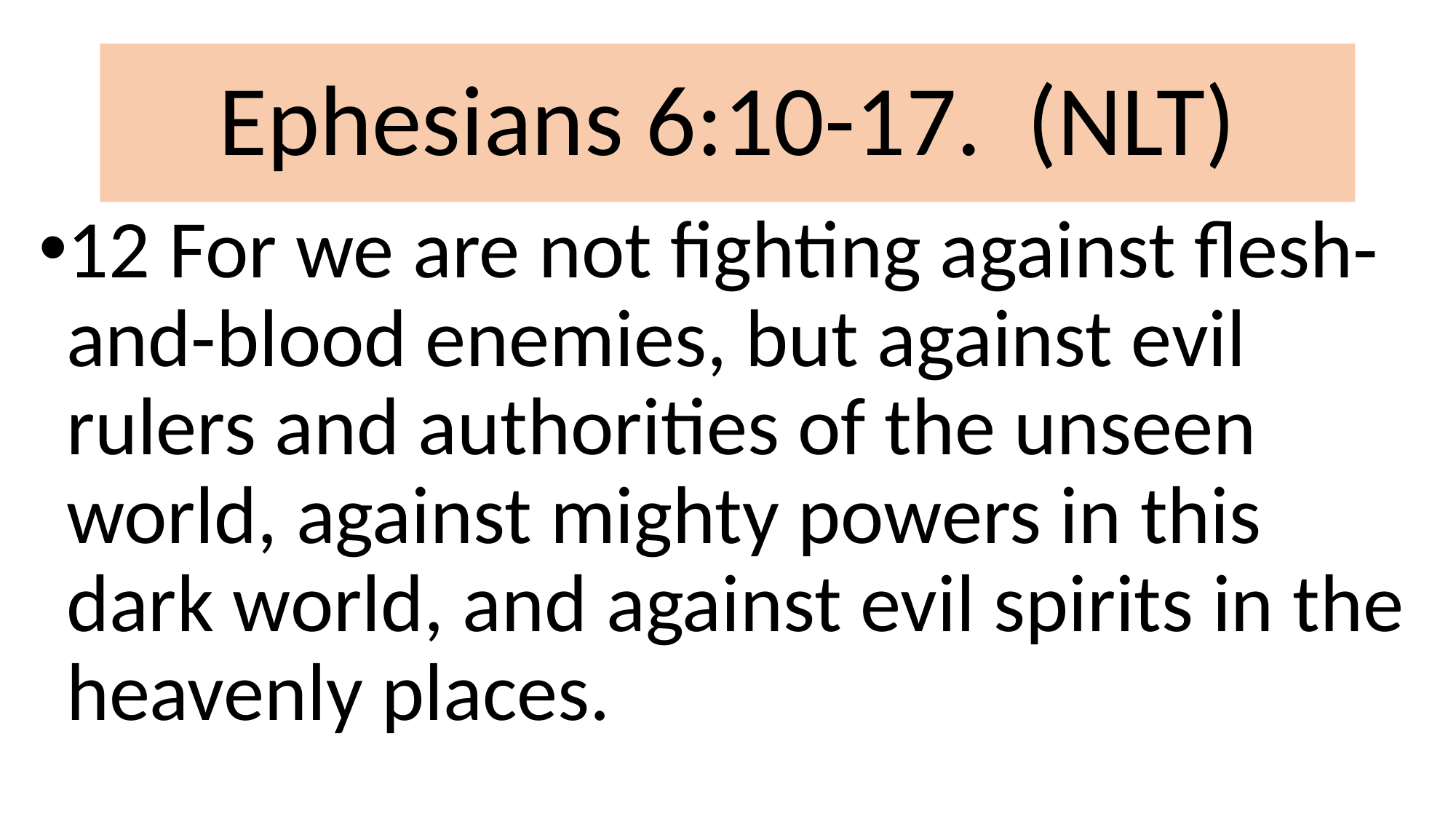

# Ephesians 6:10-17.  (NLT)
12 For we are not fighting against flesh-and-blood enemies, but against evil rulers and authorities of the unseen world, against mighty powers in this dark world, and against evil spirits in the heavenly places.